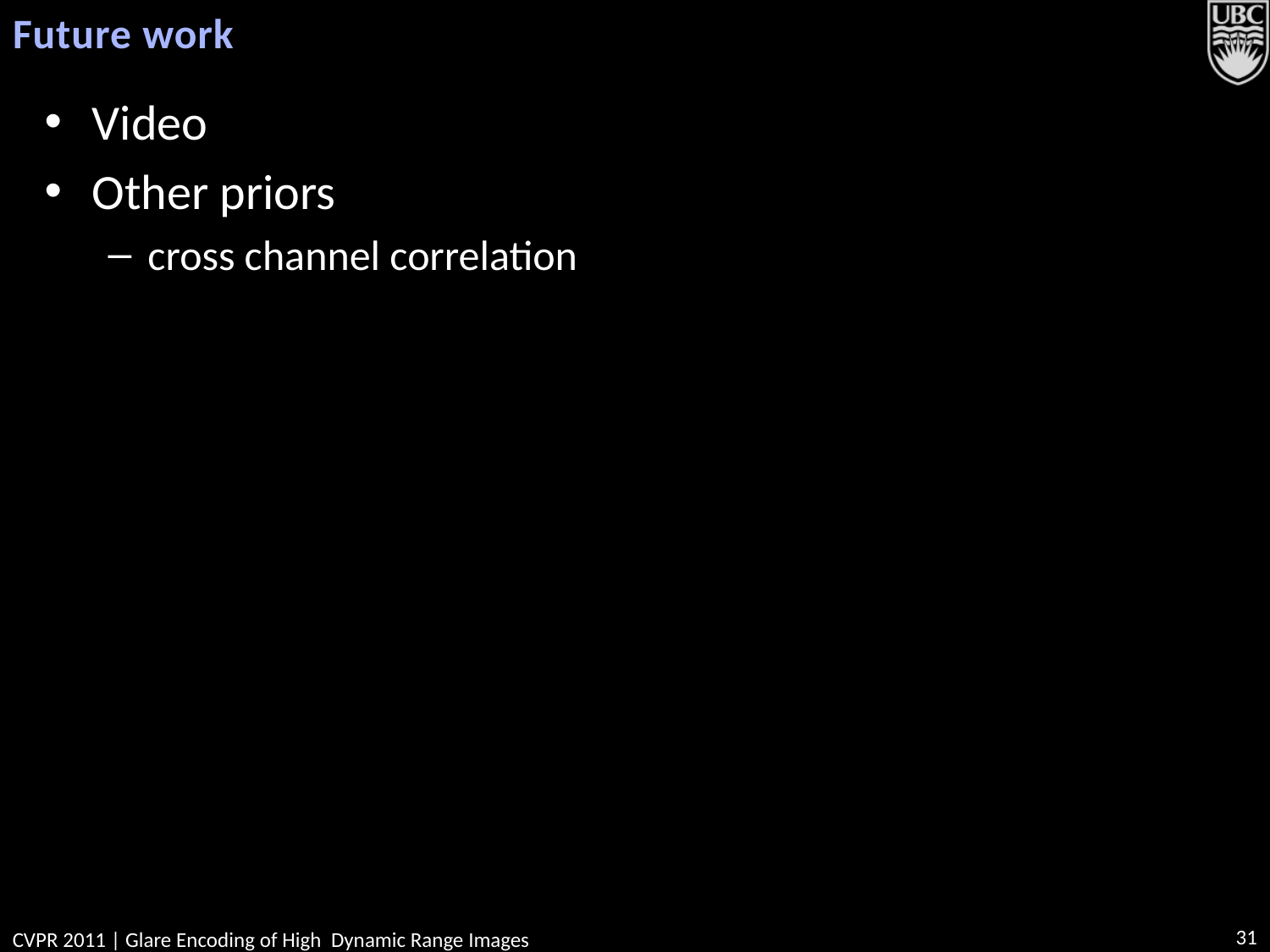

# Future work
Video
Other priors
cross channel correlation
31